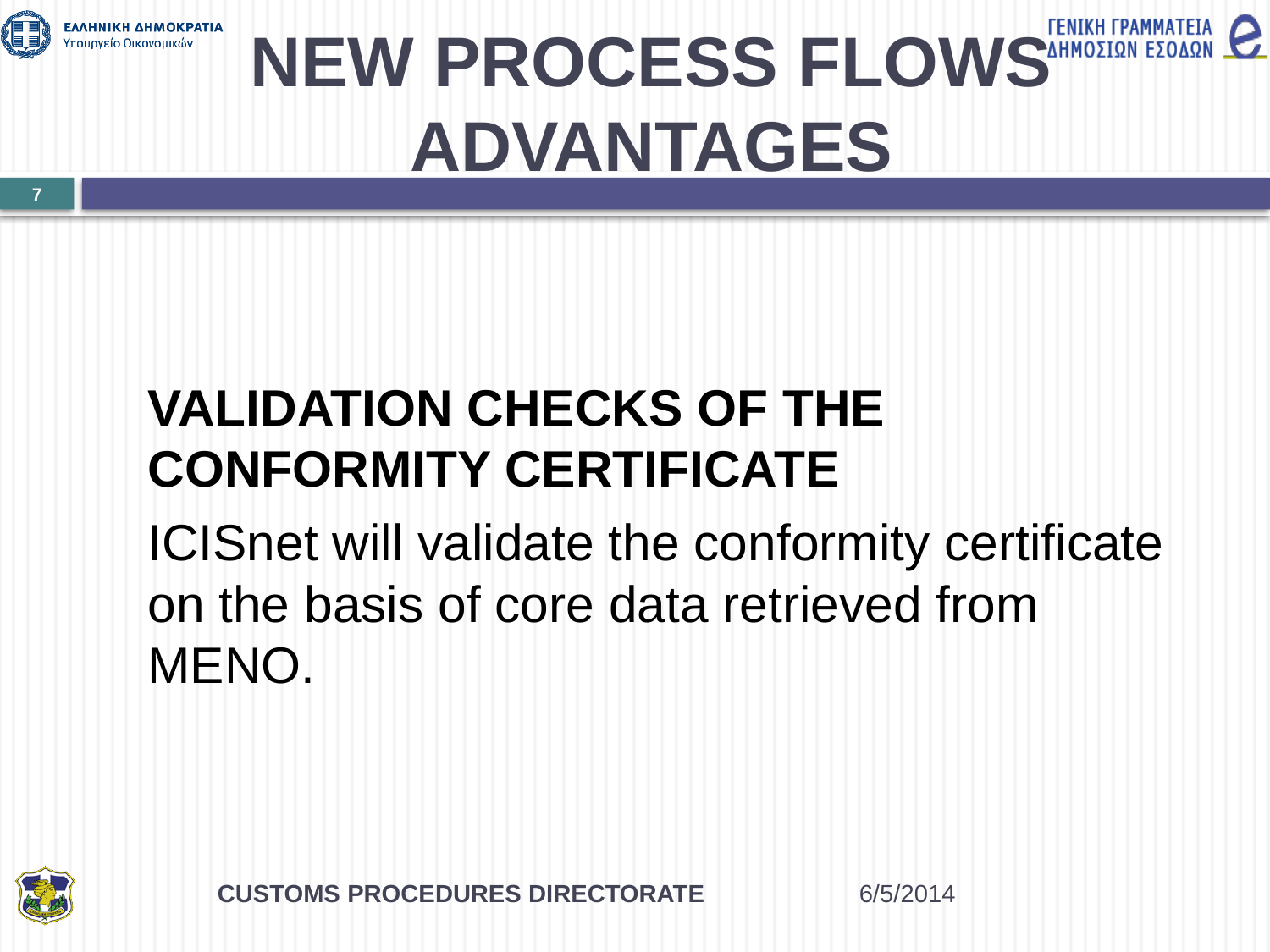

# NEW PROCESS FLOWS ADVANTAGES
7
VALIDATION CHECKS OF THE CONFORMITY CERTIFICATE
ICISnet will validate the conformity certificate on the basis of core data retrieved from MENO.
CUSTOMS PROCEDURES DIRECTORATE
6/5/2014